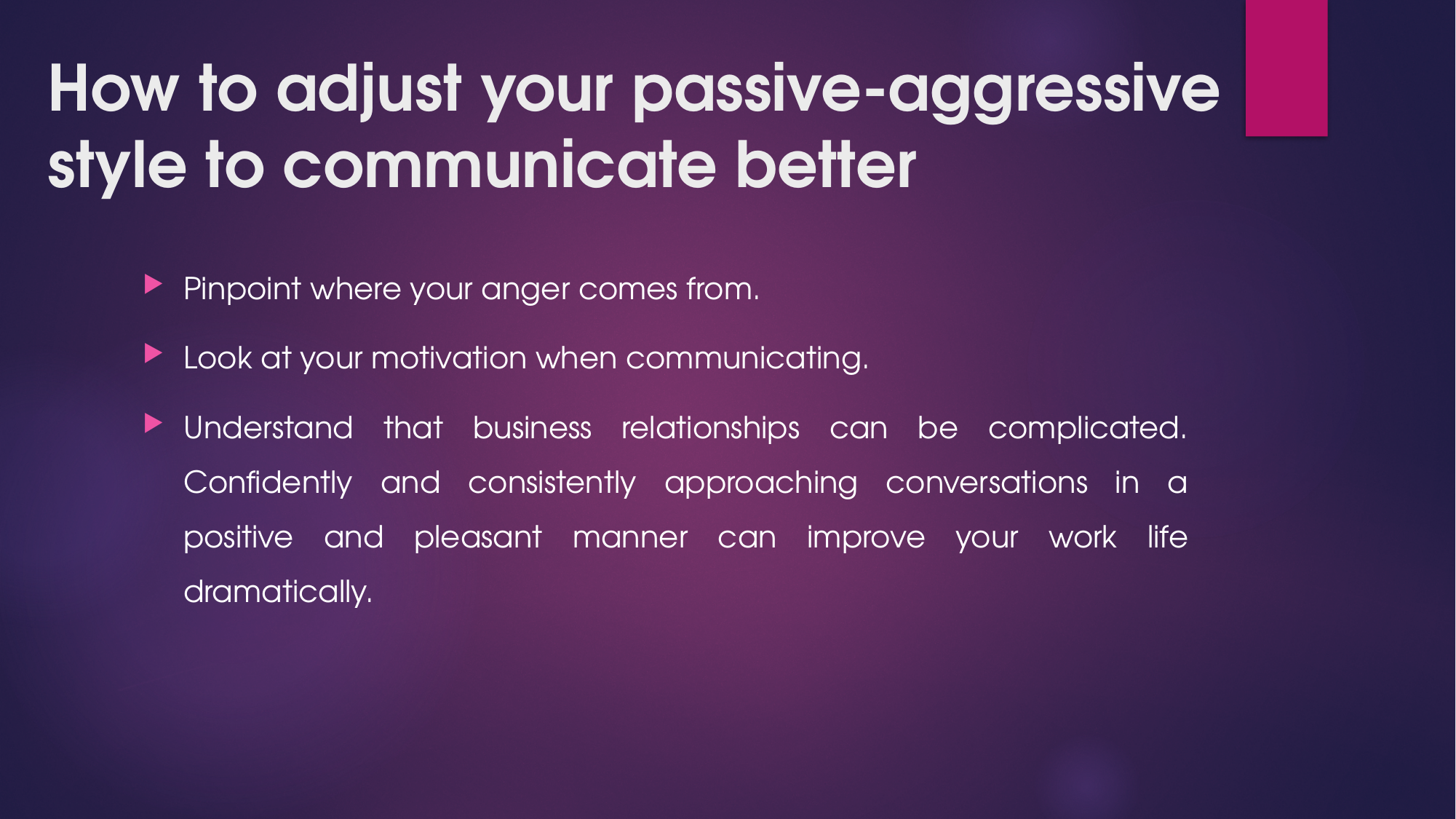

# How to adjust your passive-aggressive style to communicate better
Pinpoint where your anger comes from.
Look at your motivation when communicating.
Understand that business relationships can be complicated. Confidently and consistently approaching conversations in a positive and pleasant manner can improve your work life dramatically.